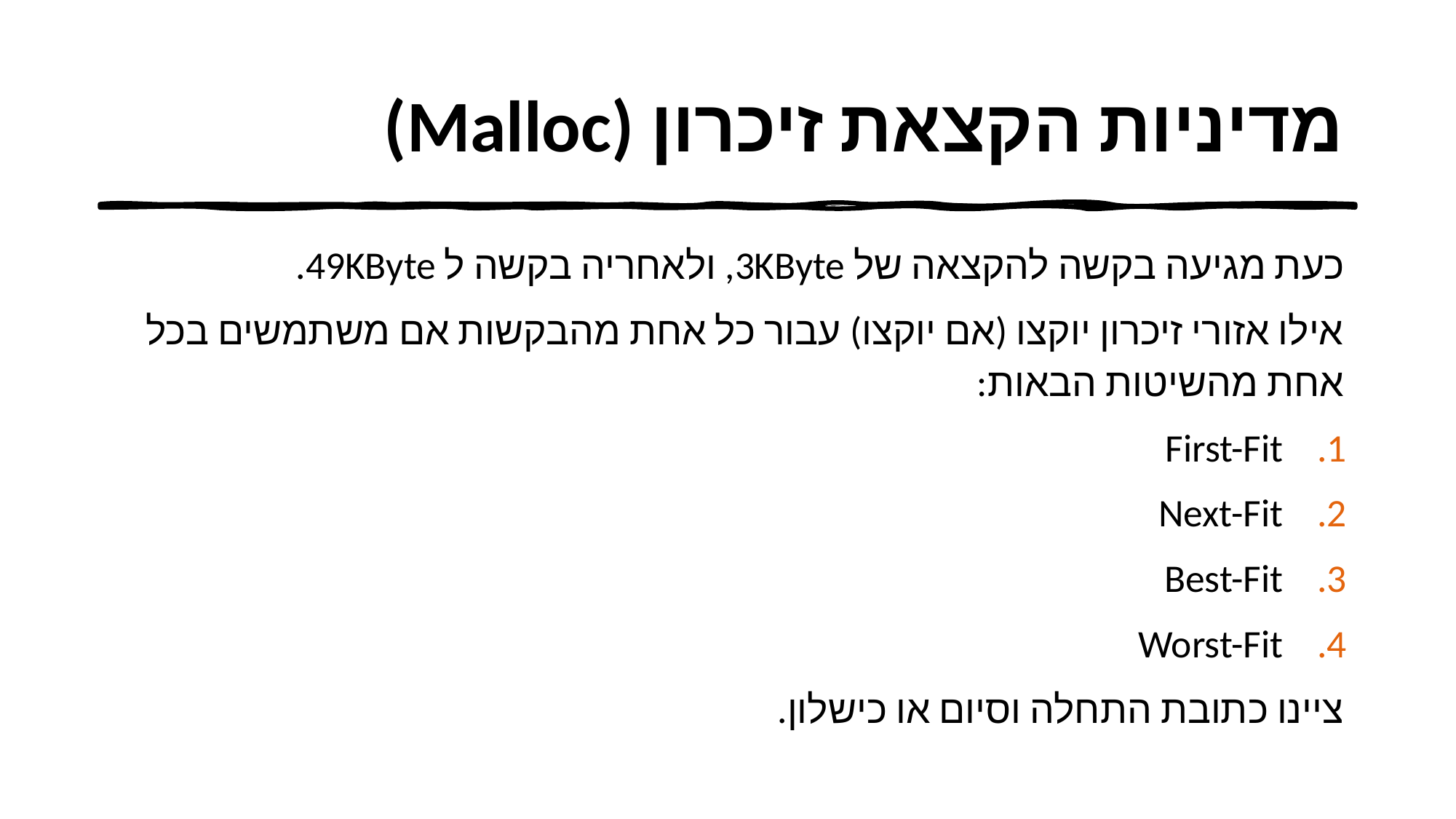

# מדיניות הקצאת זיכרון (Malloc)
כעת מגיעה בקשה להקצאה של 3KByte, ולאחריה בקשה ל 49KByte.
אילו אזורי זיכרון יוקצו (אם יוקצו) עבור כל אחת מהבקשות אם משתמשים בכל אחת מהשיטות הבאות:
First-Fit
Next-Fit
Best-Fit
Worst-Fit
ציינו כתובת התחלה וסיום או כישלון.